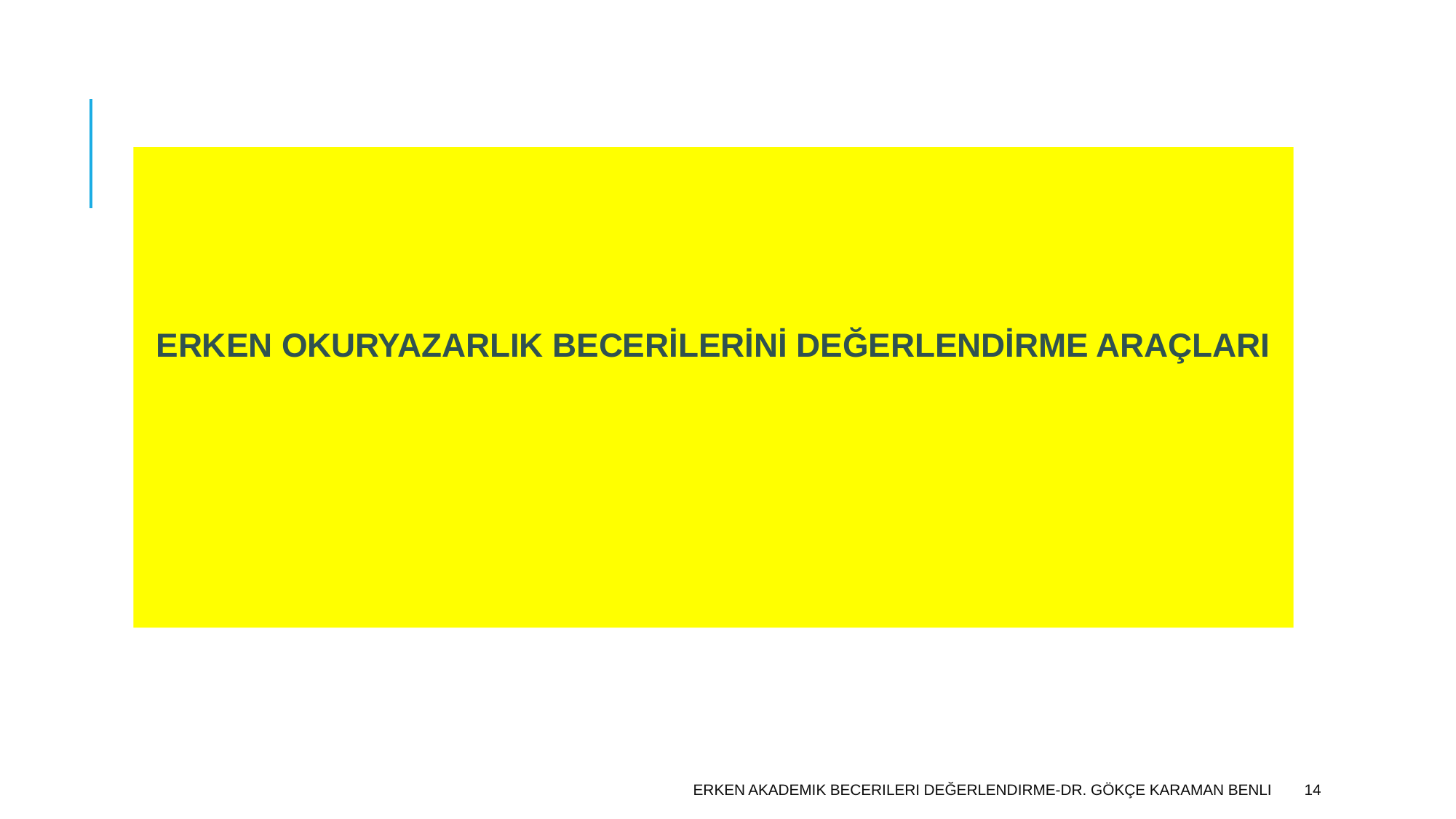

ERKEN OKURYAZARLIK BECERİLERİNİ DEĞERLENDİRME ARAÇLARI
Erken Akademik Becerileri Değerlendirme-Dr. Gökçe Karaman Benli
14